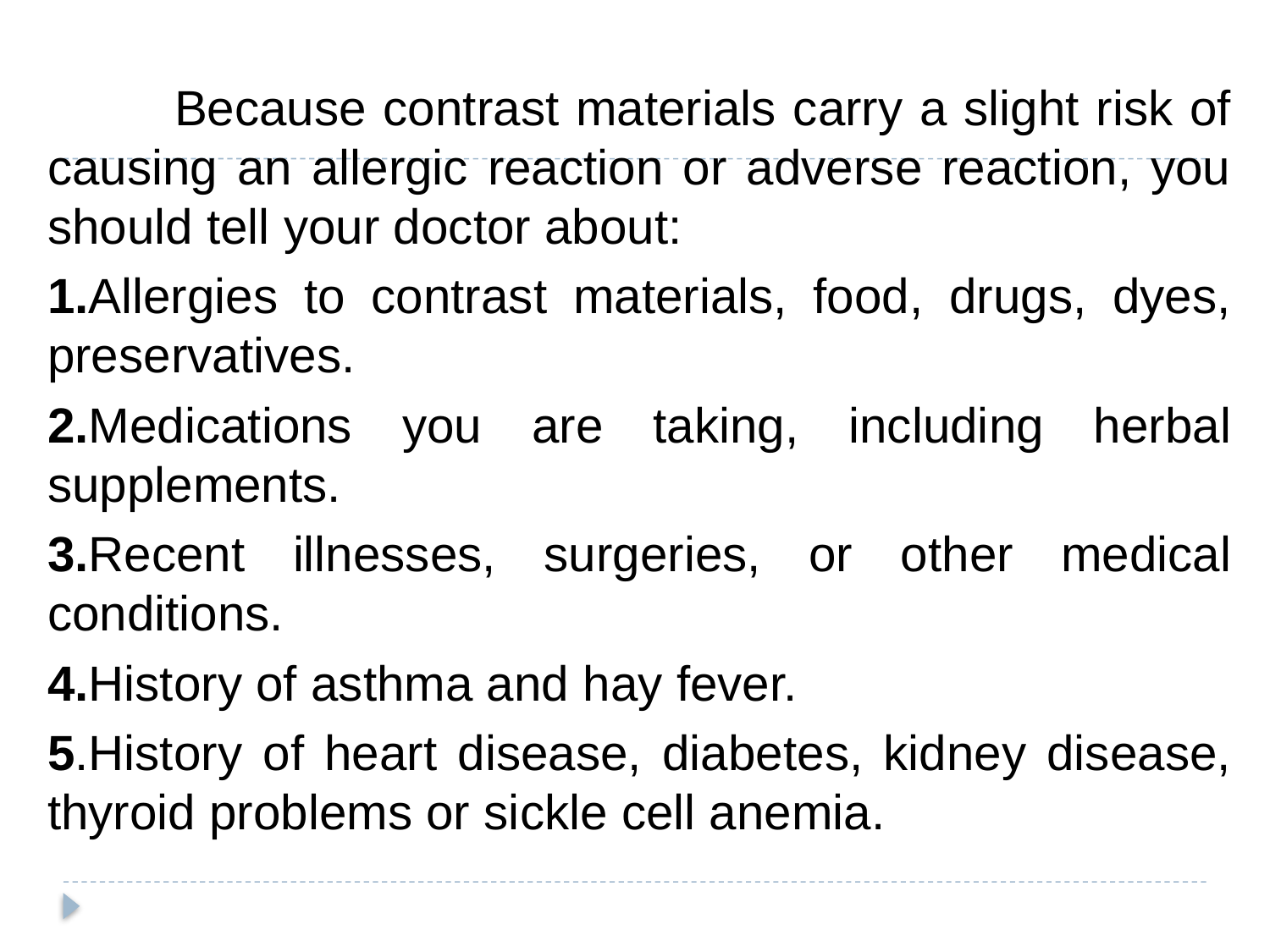

Because contrast materials carry a slight risk of causing an allergic reaction or adverse reaction, you should tell your doctor about:
1.Allergies to contrast materials, food, drugs, dyes, preservatives.
2.Medications you are taking, including herbal supplements.
3.Recent illnesses, surgeries, or other medical conditions.
4.History of asthma and hay fever.
5.History of heart disease, diabetes, kidney disease, thyroid problems or sickle cell anemia.